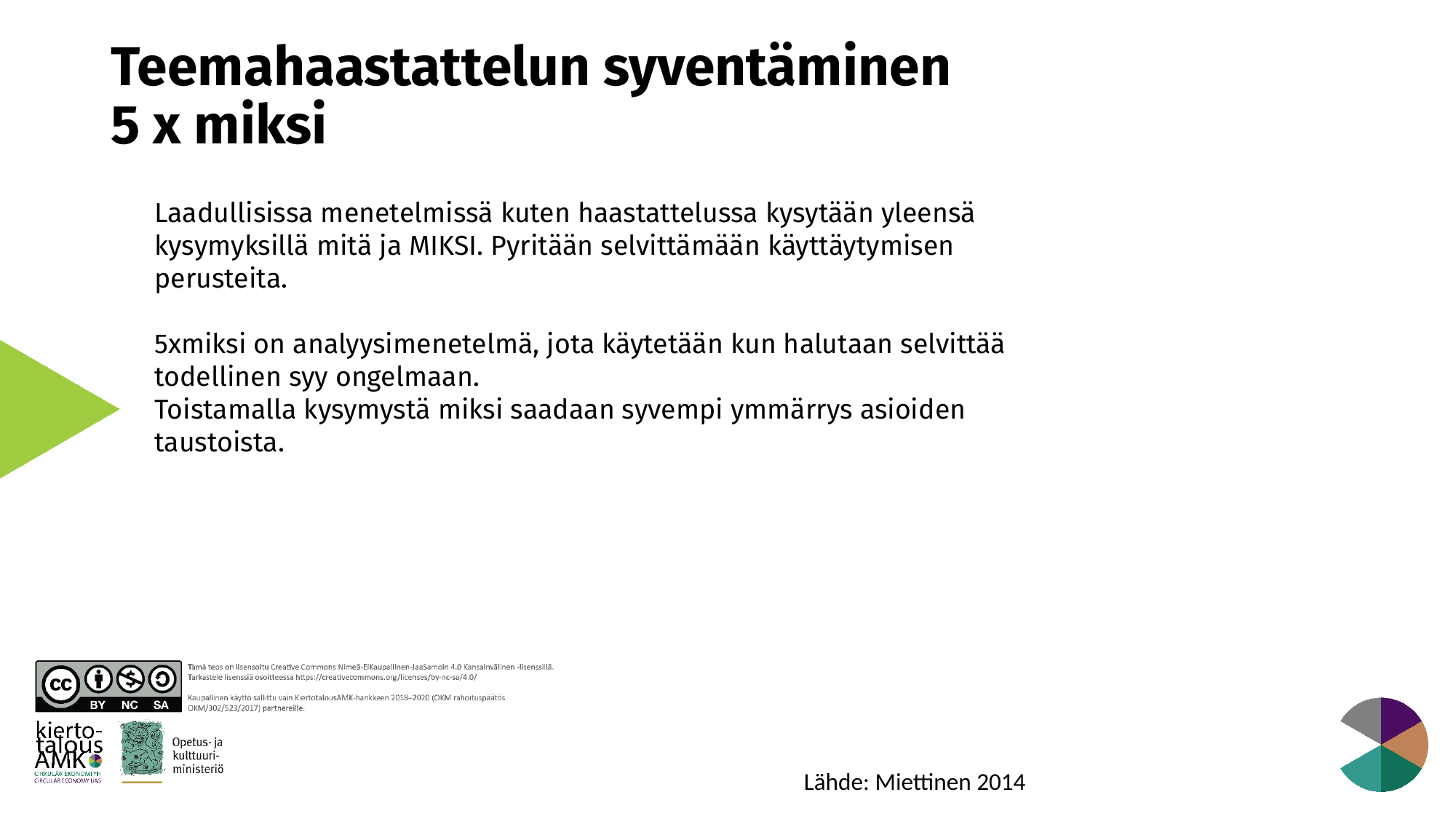

# Teemahaastattelun syventäminen 5 x miksi
Laadullisissa menetelmissä kuten haastattelussa kysytään yleensä kysymyksillä mitä ja MIKSI. Pyritään selvittämään käyttäytymisen perusteita.

5xmiksi on analyysimenetelmä, jota käytetään kun halutaan selvittää todellinen syy ongelmaan.
Toistamalla kysymystä miksi saadaan syvempi ymmärrys asioiden taustoista.
Lähde: Miettinen 2014